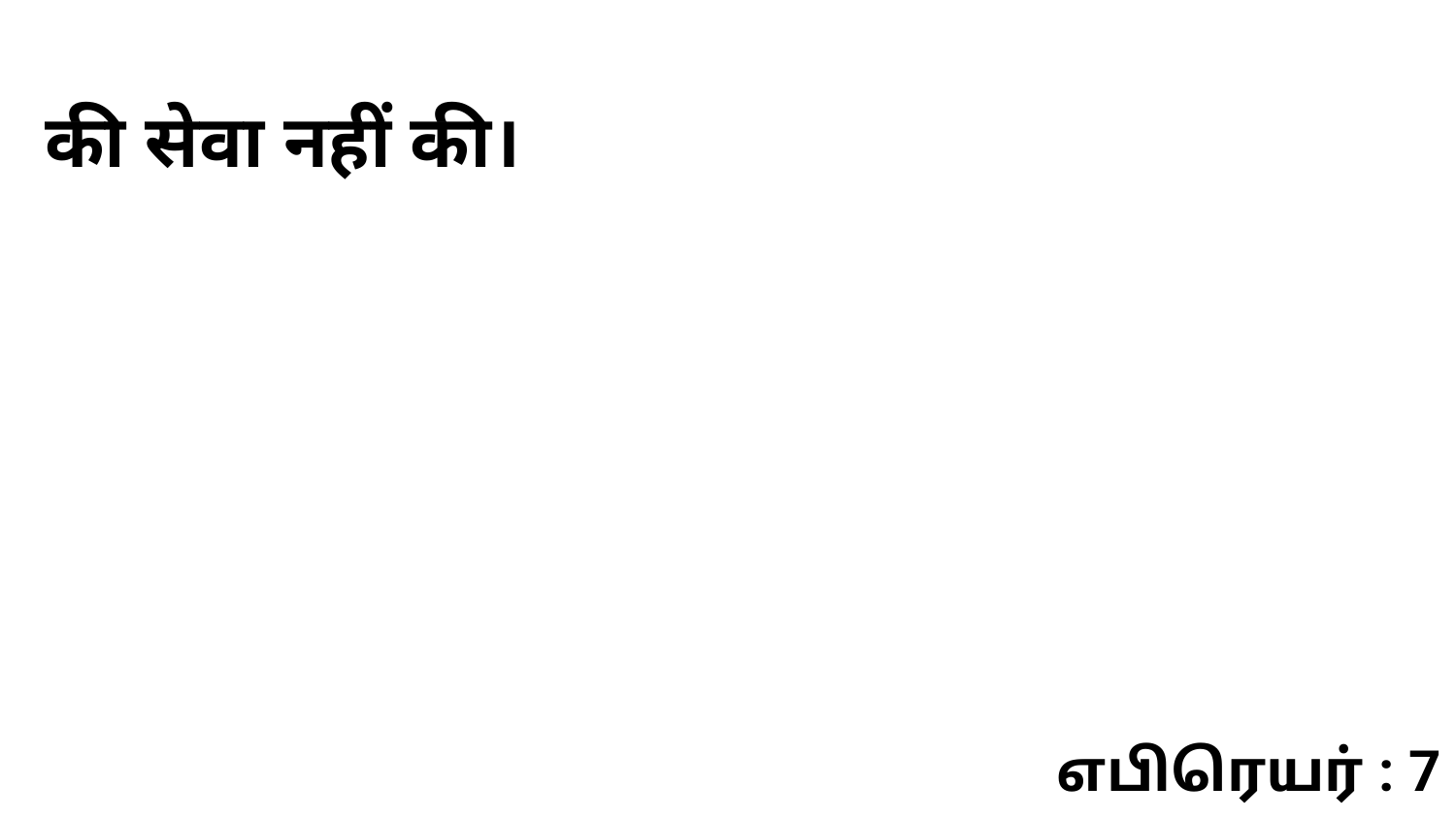

की सेवा नहीं की।
எபிரெயர் : 7